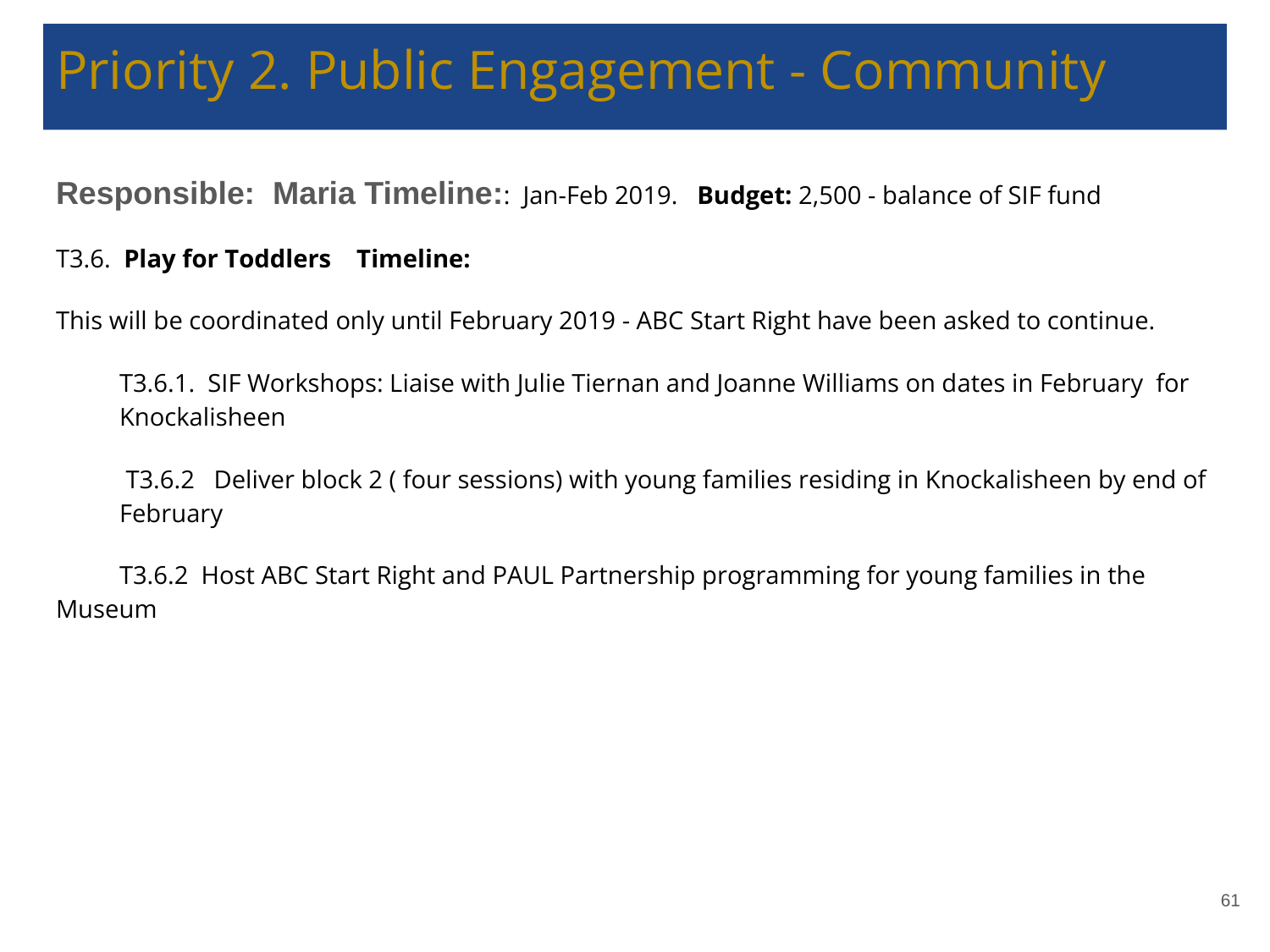

# Priority 2. Public Engagement - Community
Responsible:  Maria Timeline::  Jan-Feb 2019.   Budget: 2,500 - balance of SIF fund
T3.6.  Play for Toddlers    Timeline:
This will be coordinated only until February 2019 - ABC Start Right have been asked to continue.
T3.6.1.  SIF Workshops: Liaise with Julie Tiernan and Joanne Williams on dates in February  for Knockalisheen
 T3.6.2   Deliver block 2 ( four sessions) with young families residing in Knockalisheen by end of February
T3.6.2  Host ABC Start Right and PAUL Partnership programming for young families in the Museum

61